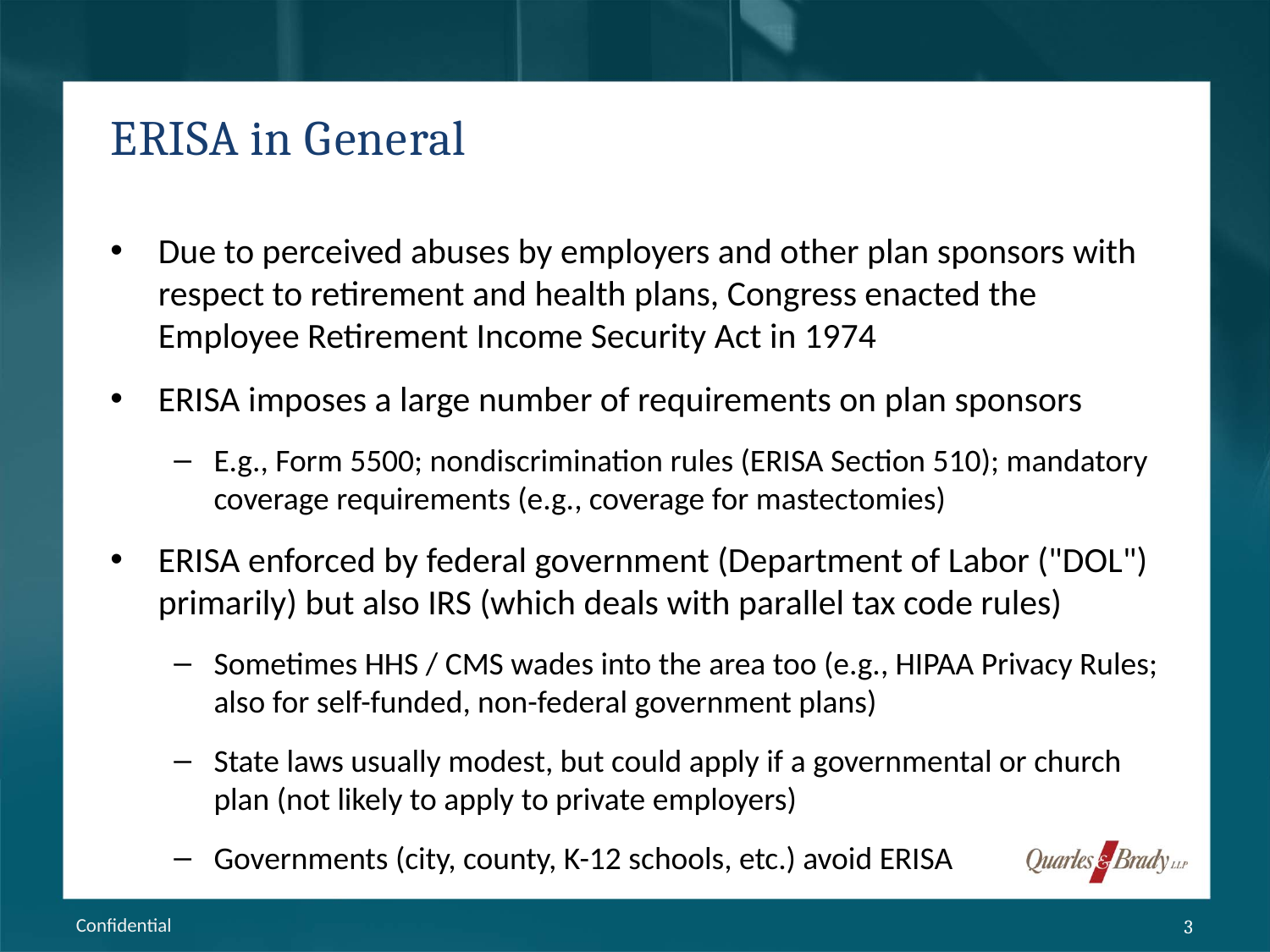

# ERISA in General
Due to perceived abuses by employers and other plan sponsors with respect to retirement and health plans, Congress enacted the Employee Retirement Income Security Act in 1974
ERISA imposes a large number of requirements on plan sponsors
E.g., Form 5500; nondiscrimination rules (ERISA Section 510); mandatory coverage requirements (e.g., coverage for mastectomies)
ERISA enforced by federal government (Department of Labor ("DOL") primarily) but also IRS (which deals with parallel tax code rules)
Sometimes HHS / CMS wades into the area too (e.g., HIPAA Privacy Rules; also for self-funded, non-federal government plans)
State laws usually modest, but could apply if a governmental or church plan (not likely to apply to private employers)
Governments (city, county, K-12 schools, etc.) avoid ERISA
Confidential
3